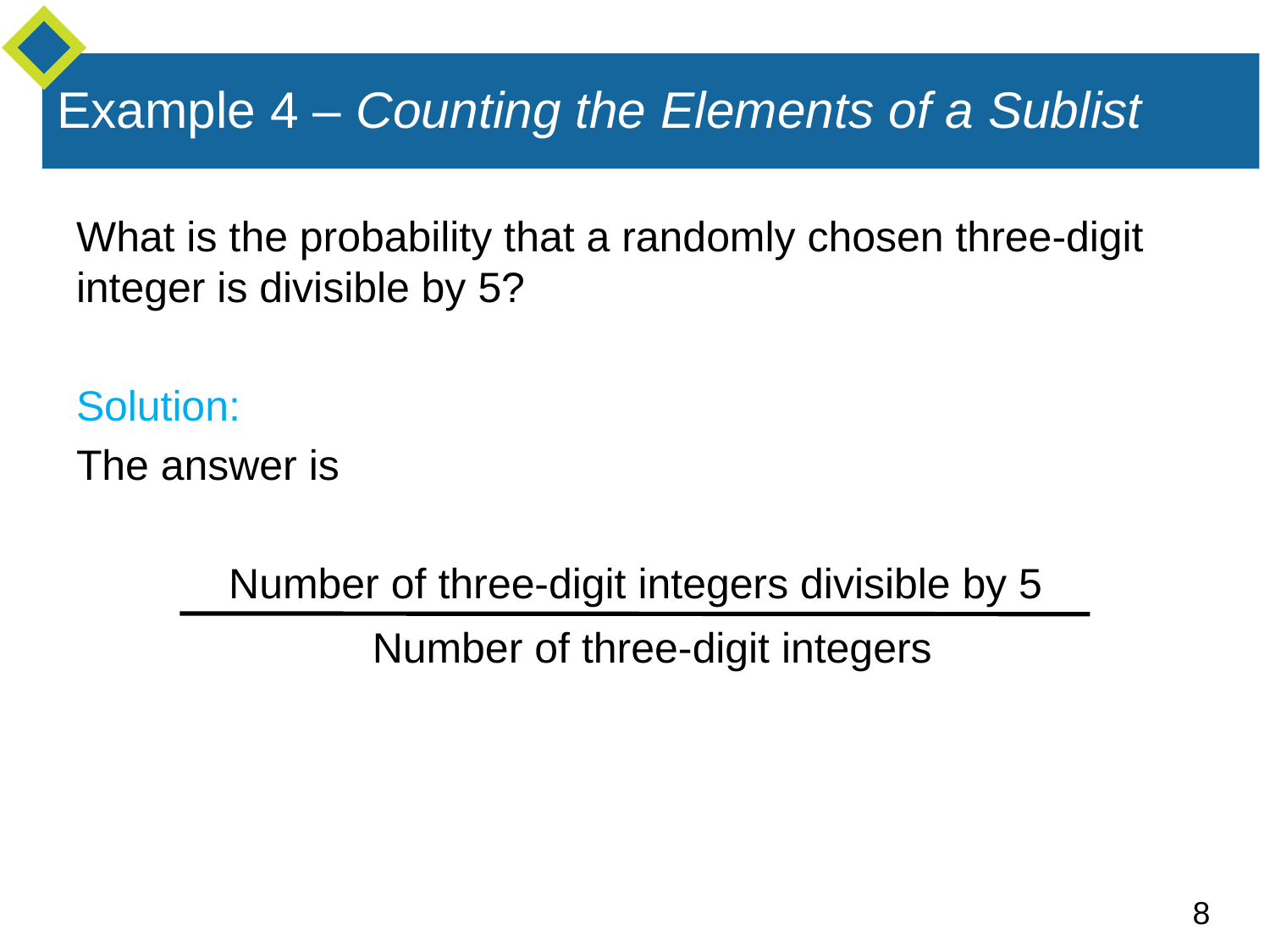

# Example 4 – Counting the Elements of a Sublist
What is the probability that a randomly chosen three-digit integer is divisible by 5?

Solution:
The answer is

Number of three-digit integers divisible by 5
Number of three-digit integers